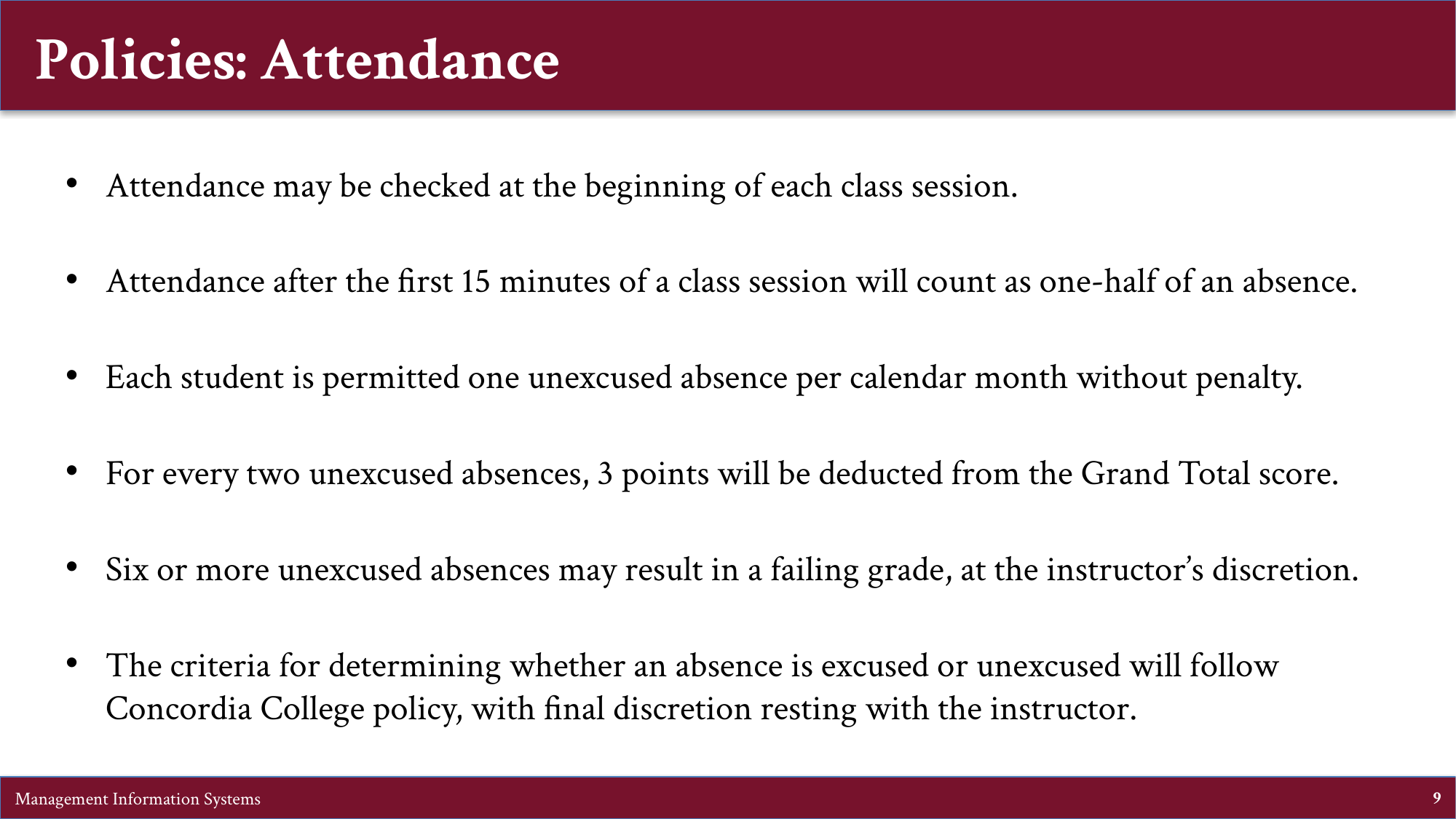

Policies: Attendance
Attendance may be checked at the beginning of each class session.

Attendance after the first 15 minutes of a class session will count as one-half of an absence.

Each student is permitted one unexcused absence per calendar month without penalty.

For every two unexcused absences, 3 points will be deducted from the Grand Total score.

Six or more unexcused absences may result in a failing grade, at the instructor’s discretion.

The criteria for determining whether an absence is excused or unexcused will follow Concordia College policy, with final discretion resting with the instructor.

 Management Information Systems
9